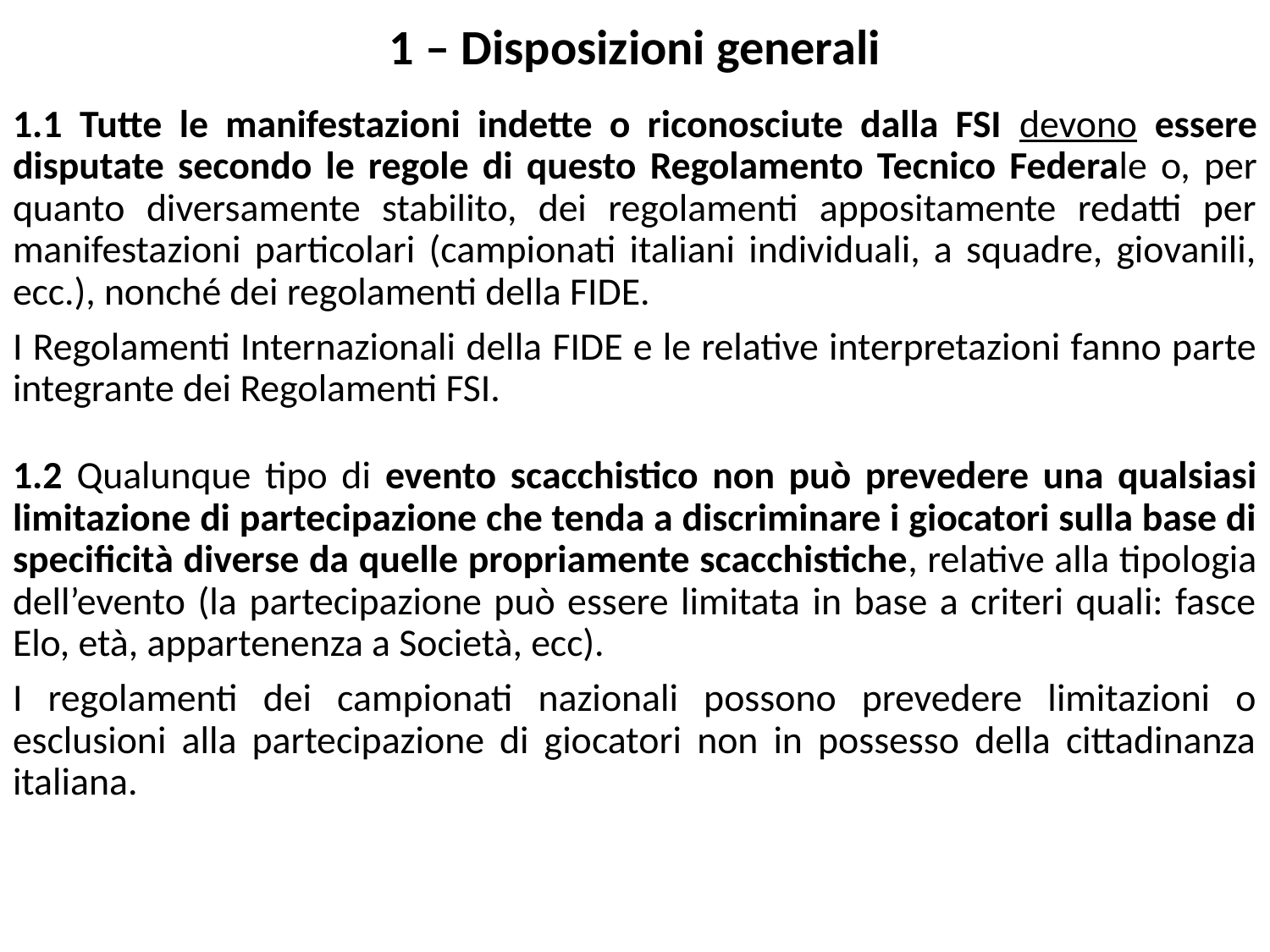

1 – Disposizioni generali

1.1 Tutte le manifestazioni indette o riconosciute dalla FSI devono essere disputate secondo le regole di questo Regolamento Tecnico Federale o, per quanto diversamente stabilito, dei regolamenti appositamente redatti per manifestazioni particolari (campionati italiani individuali, a squadre, giovanili, ecc.), nonché dei regolamenti della FIDE.
I Regolamenti Internazionali della FIDE e le relative interpretazioni fanno parte integrante dei Regolamenti FSI.

1.2 Qualunque tipo di evento scacchistico non può prevedere una qualsiasi limitazione di partecipazione che tenda a discriminare i giocatori sulla base di specificità diverse da quelle propriamente scacchistiche, relative alla tipologia dell’evento (la partecipazione può essere limitata in base a criteri quali: fasce Elo, età, appartenenza a Società, ecc).
I regolamenti dei campionati nazionali possono prevedere limitazioni o esclusioni alla partecipazione di giocatori non in possesso della cittadinanza italiana.